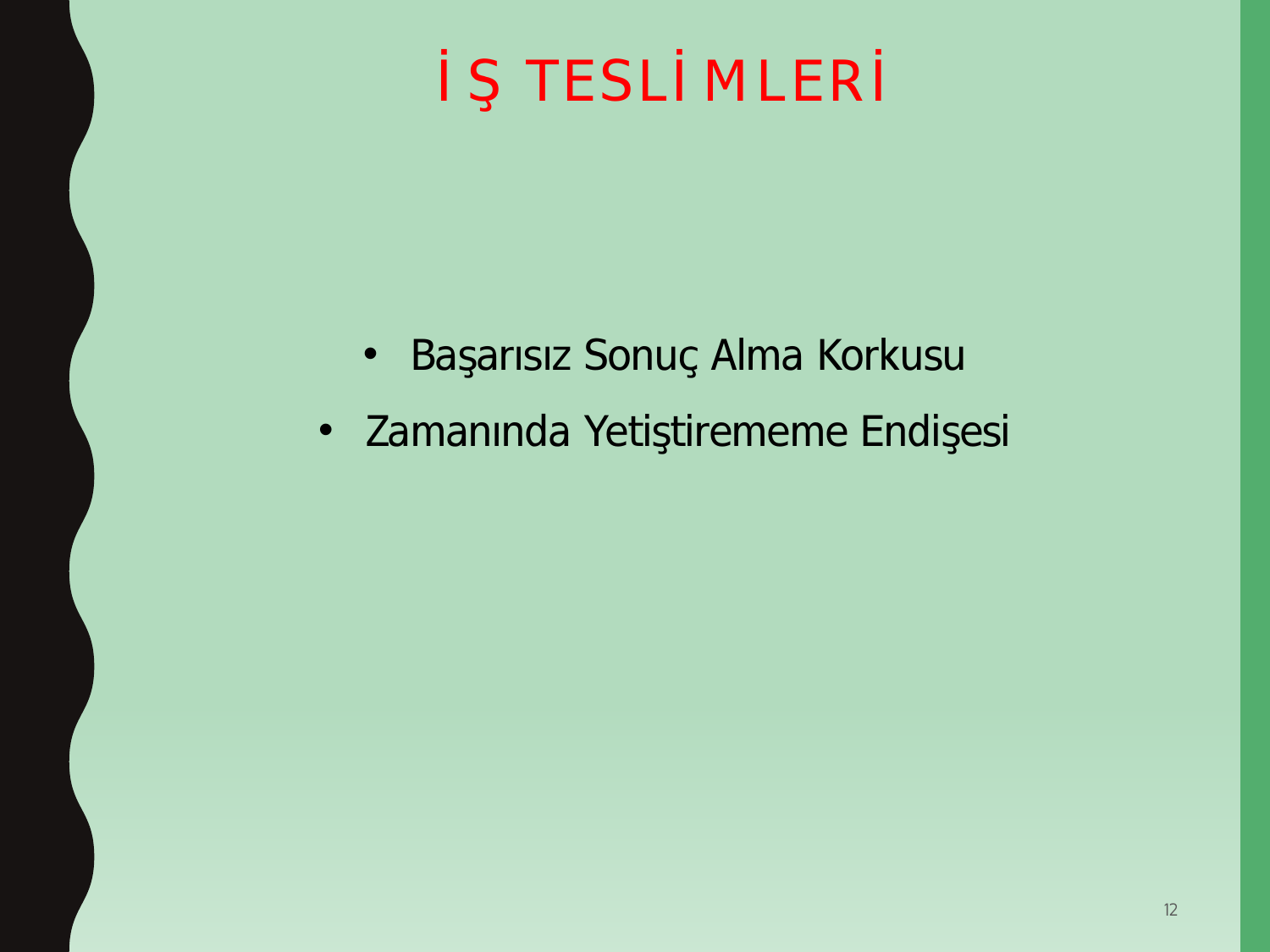

# İŞ TESLİMLERİ
Başarısız Sonuç Alma Korkusu
Zamanında Yetiştirememe Endişesi

12